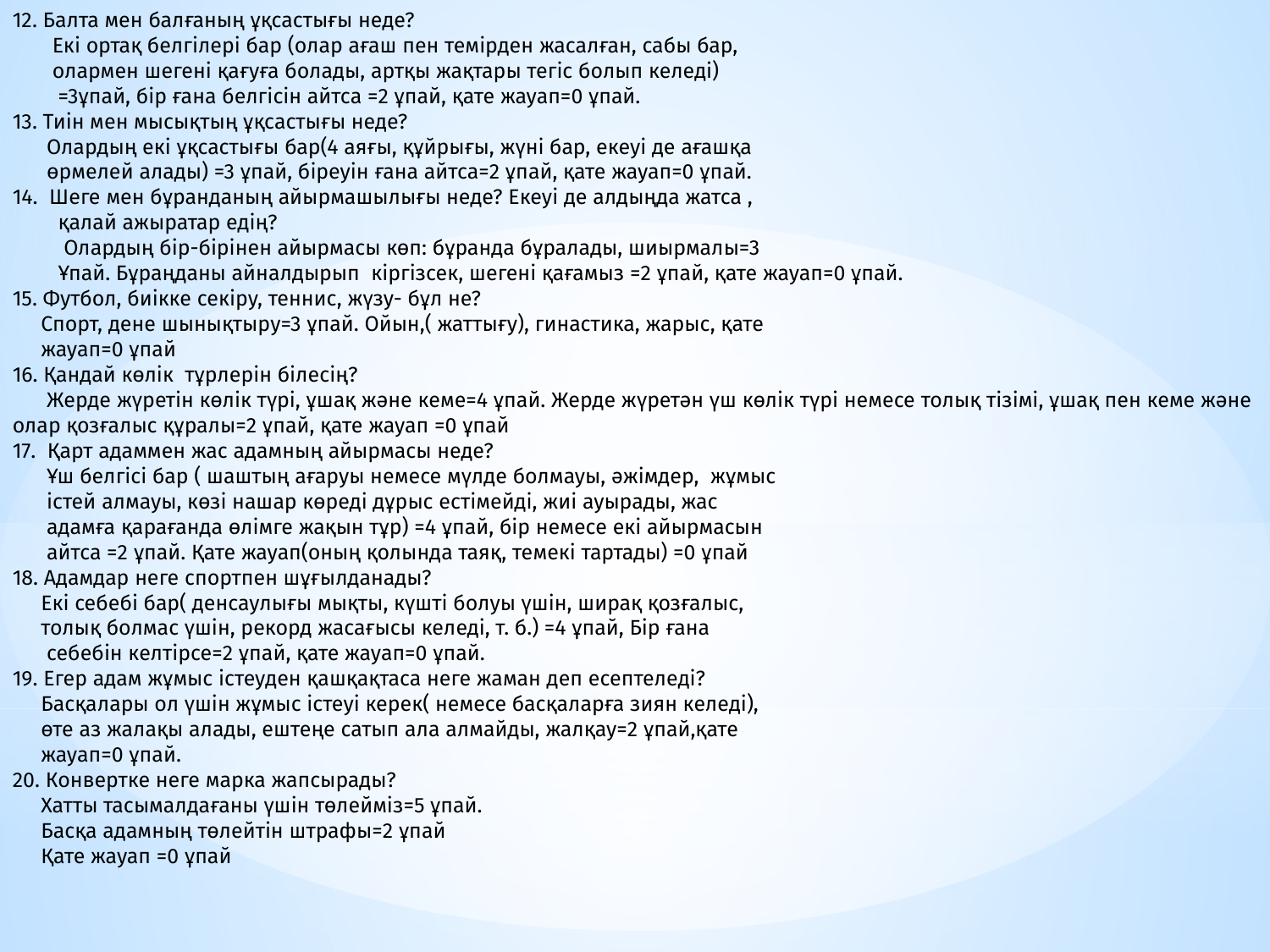

12. Балта мен балғаның ұқсастығы неде?
       Екі ортақ белгілері бар (олар ағаш пен темірден жасалған, сабы бар,
       олармен шегені қағуға болады, артқы жақтары тегіс болып келеді)
        =3ұпай, бір ғана белгісін айтса =2 ұпай, қате жауап=0 ұпай.
13. Тиін мен мысықтың ұқсастығы неде?
      Олардың екі ұқсастығы бар(4 аяғы, құйрығы, жүні бар, екеуі де ағашқа
      өрмелей алады) =3 ұпай, біреуін ғана айтса=2 ұпай, қате жауап=0 ұпай.
14.  Шеге мен бұранданың айырмашылығы неде? Екеуі де алдыңда жатса ,
        қалай ажыратар едің?
         Олардың бір-бірінен айырмасы көп: бұранда бұралады, шиырмалы=3
        Ұпай. Бұраңданы айналдырып  кіргізсек, шегені қағамыз =2 ұпай, қате жауап=0 ұпай.
15. Футбол, биікке секіру, теннис, жүзу- бұл не?
     Спорт, дене шынықтыру=3 ұпай. Ойын,( жаттығу), гинастика, жарыс, қате
     жауап=0 ұпай
16. Қандай көлік  тұрлерін білесің?
      Жерде жүретін көлік түрі, ұшақ және кеме=4 ұпай. Жерде жүретән үш көлік түрі немесе толық тізімі, ұшақ пен кеме және олар қозғалыс құралы=2 ұпай, қате жауап =0 ұпай
17.  Қарт адаммен жас адамның айырмасы неде?
      Ұш белгісі бар ( шаштың ағаруы немесе мүлде болмауы, әжімдер,  жұмыс
      істей алмауы, көзі нашар көреді дұрыс естімейді, жиі ауырады, жас
      адамға қарағанда өлімге жақын тұр) =4 ұпай, бір немесе екі айырмасын
      айтса =2 ұпай. Қате жауап(оның қолында таяқ, темекі тартады) =0 ұпай
18. Адамдар неге спортпен шұғылданады?
     Екі себебі бар( денсаулығы мықты, күшті болуы үшін, ширақ қозғалыс,
     толық болмас үшін, рекорд жасағысы келеді, т. б.) =4 ұпай, Бір ғана
      себебін келтірсе=2 ұпай, қате жауап=0 ұпай.
19. Егер адам жұмыс істеуден қашқақтаса неге жаман деп есептеледі?
     Басқалары ол үшін жұмыс істеуі керек( немесе басқаларға зиян келеді),
     өте аз жалақы алады, ештеңе сатып ала алмайды, жалқау=2 ұпай,қате
     жауап=0 ұпай.
20. Конвертке неге марка жапсырады?
     Хатты тасымалдағаны үшін төлейміз=5 ұпай.
     Басқа адамның төлейтін штрафы=2 ұпай
     Қате жауап =0 ұпай